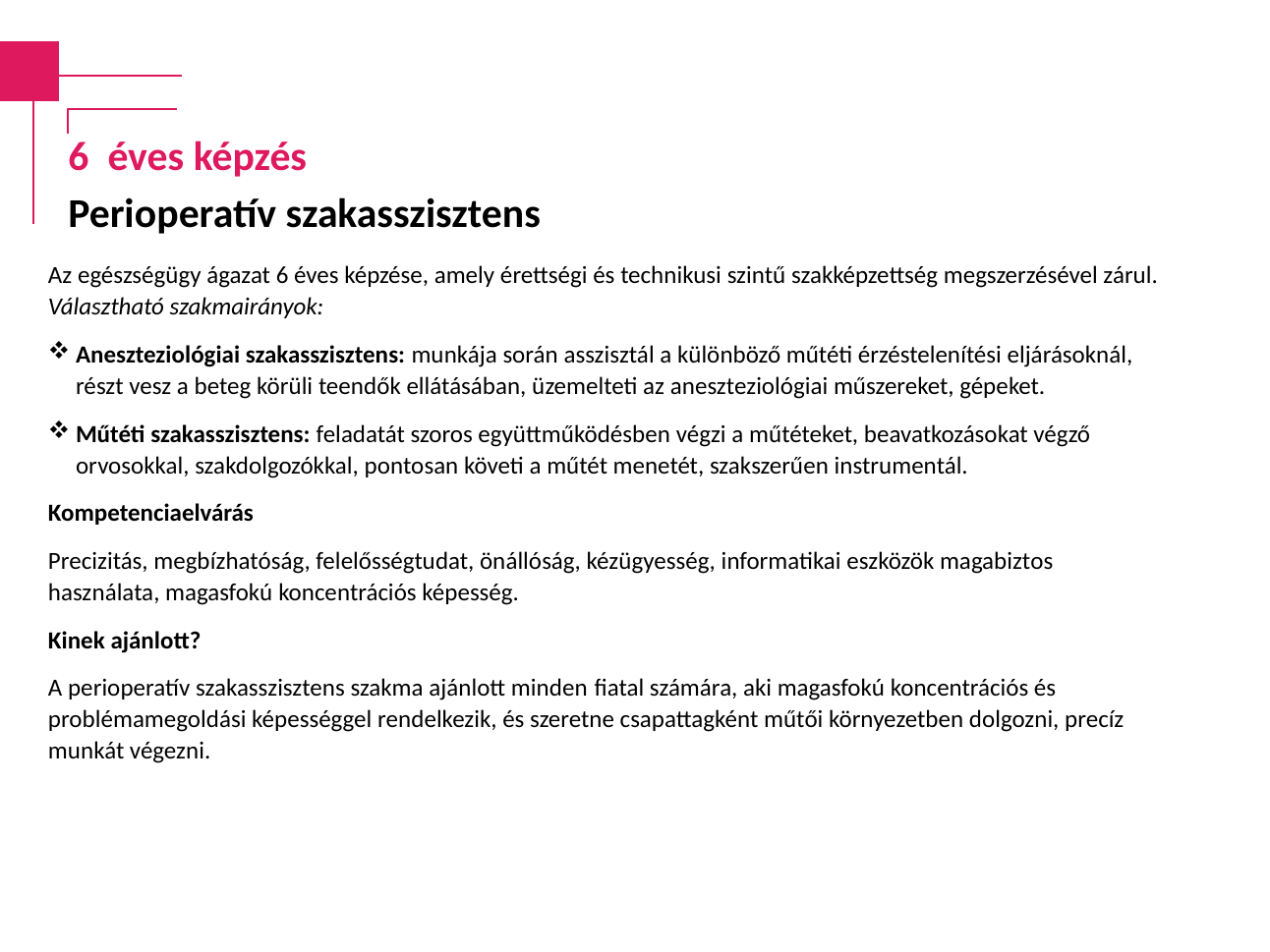

6  éves képzés
Perioperatív szakasszisztens
Az egészségügy ágazat 6 éves képzése, amely érettségi és technikusi szintű szakképzettség megszerzésével zárul. Választható szakmairányok:
Aneszteziológiai szakasszisztens: munkája során asszisztál a különböző műtéti érzéstelenítési eljárásoknál, részt vesz a beteg körüli teendők ellátásában, üzemelteti az aneszteziológiai műszereket, gépeket.
Műtéti szakasszisztens: feladatát szoros együttműködésben végzi a műtéteket, beavatkozásokat végző orvosokkal, szakdolgozókkal, pontosan követi a műtét menetét, szakszerűen instrumentál.
Kompetenciaelvárás
Precizitás, megbízhatóság, felelősségtudat, önállóság, kézügyesség, informatikai eszközök magabiztos használata, magasfokú koncentrációs képesség.
Kinek ajánlott?
A perioperatív szakasszisztens szakma ajánlott minden fiatal számára, aki magasfokú koncentrációs és problémamegoldási képességgel rendelkezik, és szeretne csapattagként műtői környezetben dolgozni, precíz munkát végezni.